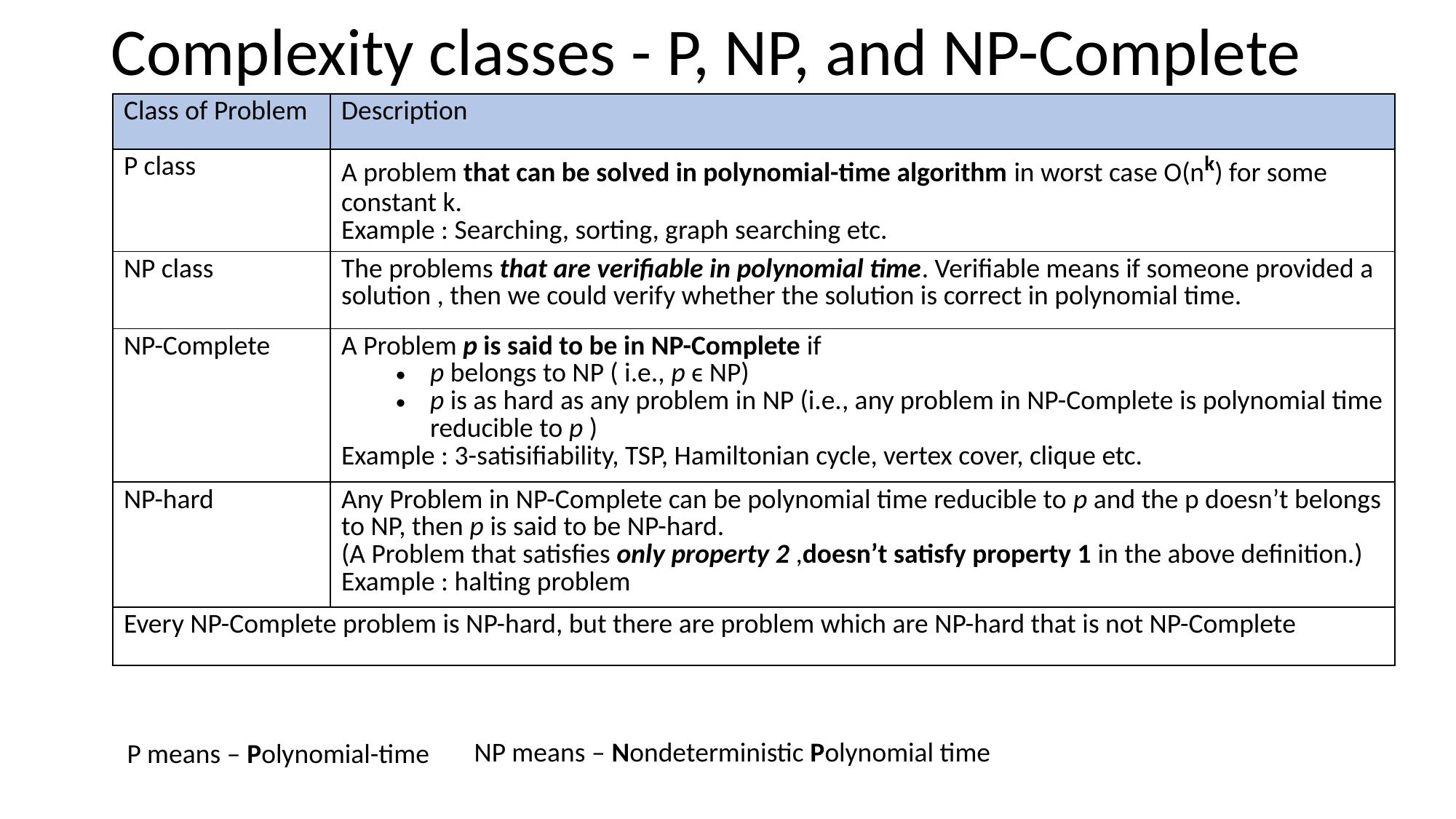

# Complexity classes - P, NP, and NP-Complete
| Class of Problem | Description |
| --- | --- |
| P class | A problem that can be solved in polynomial-time algorithm in worst case O(nk) for some constant k. Example : Searching, sorting, graph searching etc. |
| NP class | The problems that are verifiable in polynomial time. Verifiable means if someone provided a solution , then we could verify whether the solution is correct in polynomial time. |
| NP-Complete | A Problem p is said to be in NP-Complete if p belongs to NP ( i.e., p ϵ NP) p is as hard as any problem in NP (i.e., any problem in NP-Complete is polynomial time reducible to p ) Example : 3-satisifiability, TSP, Hamiltonian cycle, vertex cover, clique etc. |
| NP-hard | Any Problem in NP-Complete can be polynomial time reducible to p and the p doesn’t belongs to NP, then p is said to be NP-hard. (A Problem that satisfies only property 2 ,doesn’t satisfy property 1 in the above definition.) Example : halting problem |
| Every NP-Complete problem is NP-hard, but there are problem which are NP-hard that is not NP-Complete |  |
NP means – Nondeterministic Polynomial time
P means – Polynomial-time